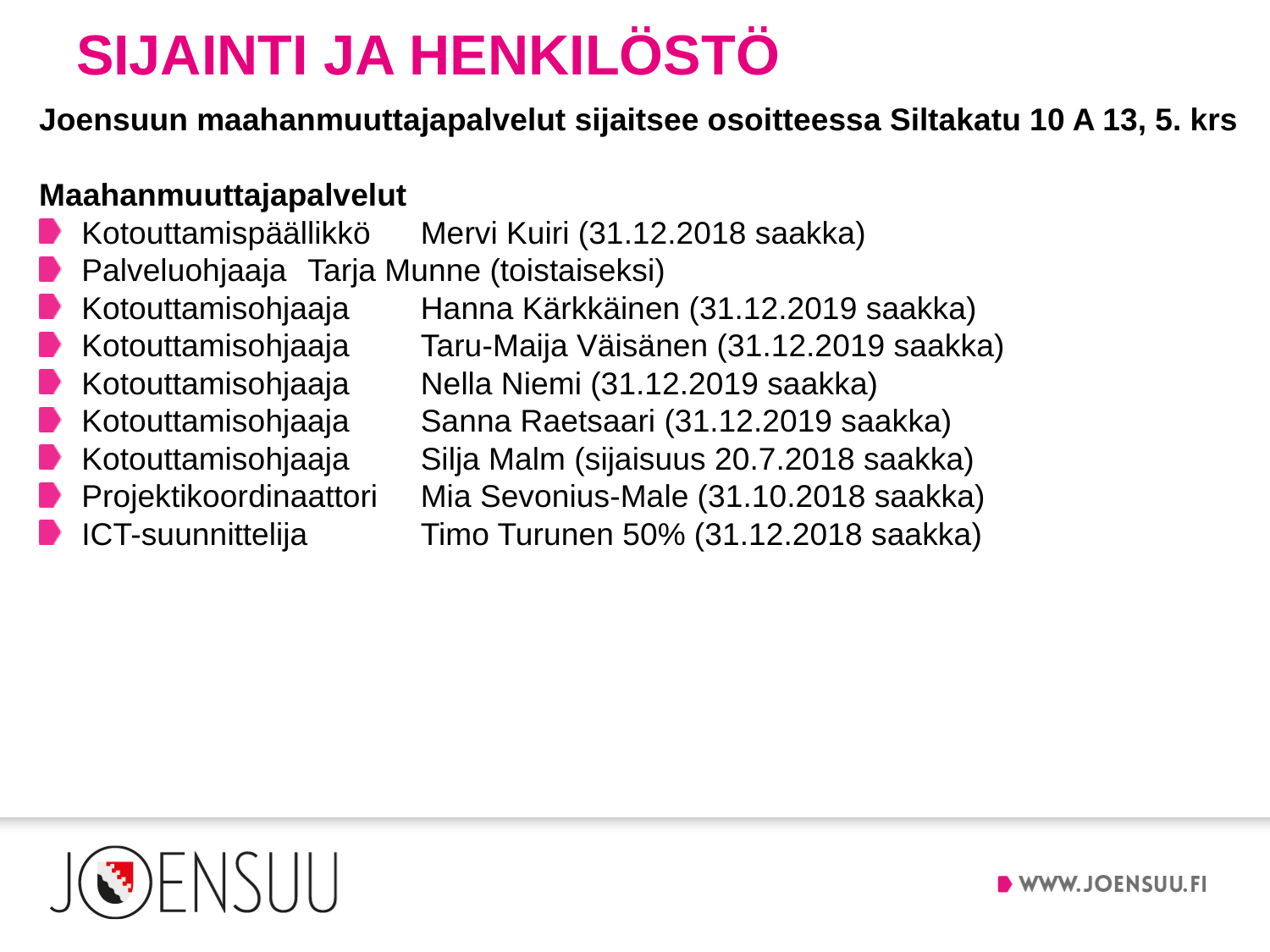

# Sijainti ja Henkilöstö
Joensuun maahanmuuttajapalvelut sijaitsee osoitteessa Siltakatu 10 A 13, 5. krs

Maahanmuuttajapalvelut
Kotouttamispäällikkö 				Mervi Kuiri (31.12.2018 saakka)
Palveluohjaaja 					Tarja Munne (toistaiseksi)
Kotouttamisohjaaja 				Hanna Kärkkäinen (31.12.2019 saakka)
Kotouttamisohjaaja 				Taru-Maija Väisänen (31.12.2019 saakka)
Kotouttamisohjaaja				Nella Niemi (31.12.2019 saakka)
Kotouttamisohjaaja				Sanna Raetsaari (31.12.2019 saakka)
Kotouttamisohjaaja				Silja Malm (sijaisuus 20.7.2018 saakka)
Projektikoordinaattori 				Mia Sevonius-Male (31.10.2018 saakka)
ICT-suunnittelija					Timo Turunen 50% (31.12.2018 saakka)